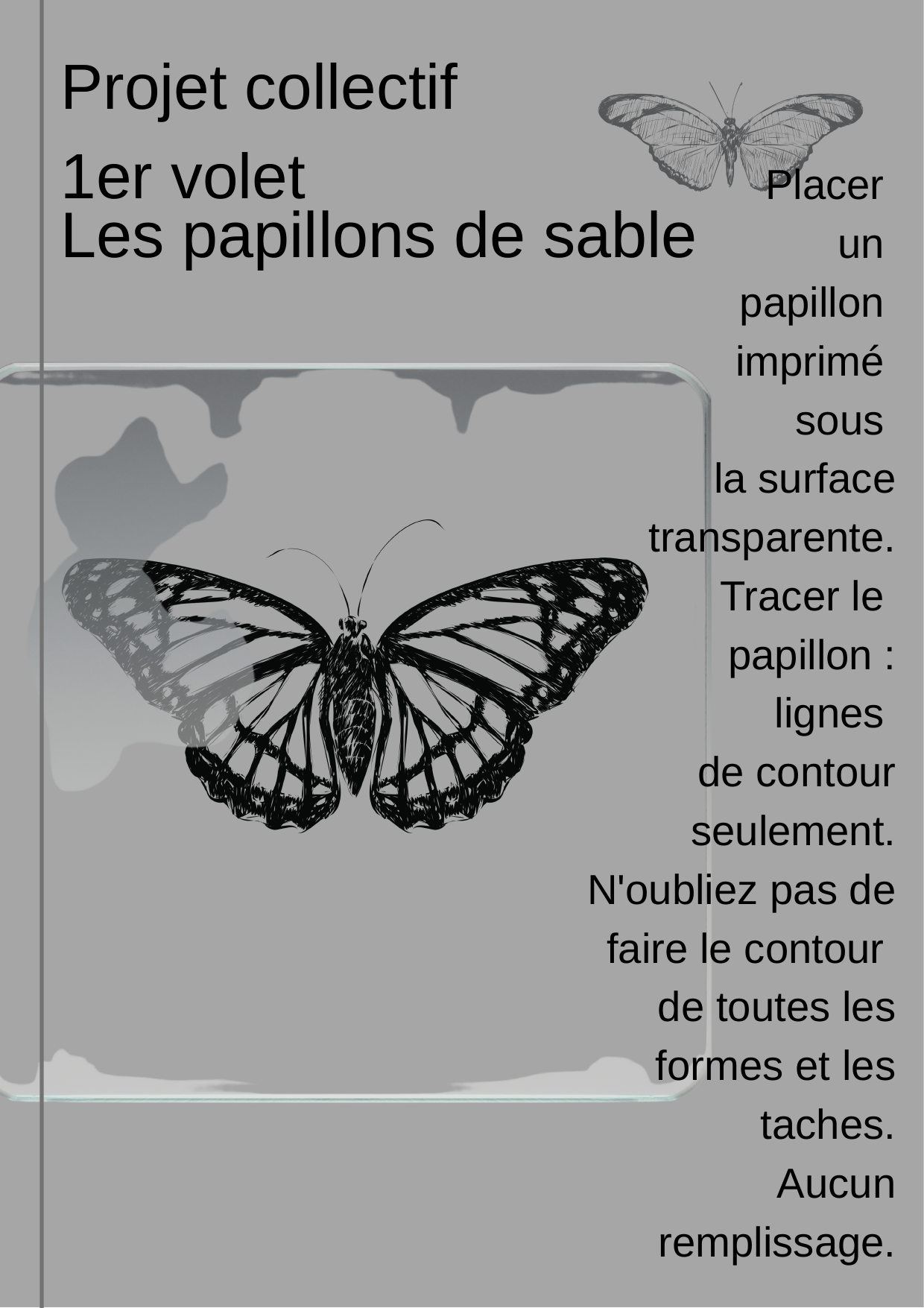

Projet collectif
1er volet

Placer
un
papillon
imprimé
sous
la surface transparente.
Tracer le
papillon :
lignes
de contour seulement.
N'oubliez pas de faire le contour
de toutes les formes et les taches.
 Aucun remplissage.

Les papillons de sable